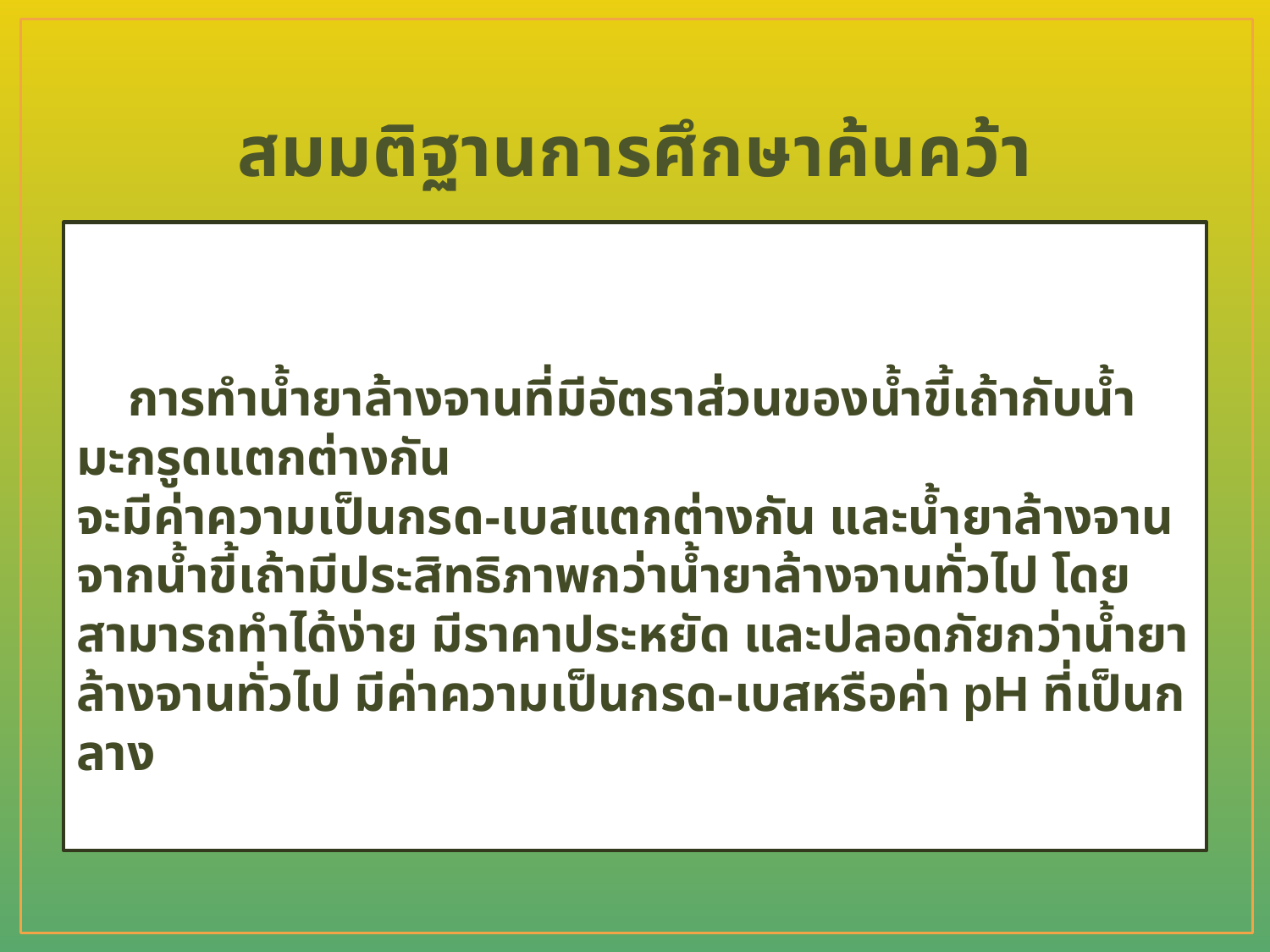

# สมมติฐานการศึกษาค้นคว้า

    การทำน้ำยาล้างจานที่มีอัตราส่วนของน้ำขี้เถ้ากับน้ำมะกรูดแตกต่างกัน
จะมีค่าความเป็นกรด-เบสแตกต่างกัน และน้ำยาล้างจานจากน้ำขี้เถ้ามีประสิทธิภาพกว่าน้ำยาล้างจานทั่วไป โดยสามารถทำได้ง่าย มีราคาประหยัด และปลอดภัยกว่าน้ำยาล้างจานทั่วไป มีค่าความเป็นกรด-เบสหรือค่า pH ที่เป็นกลาง